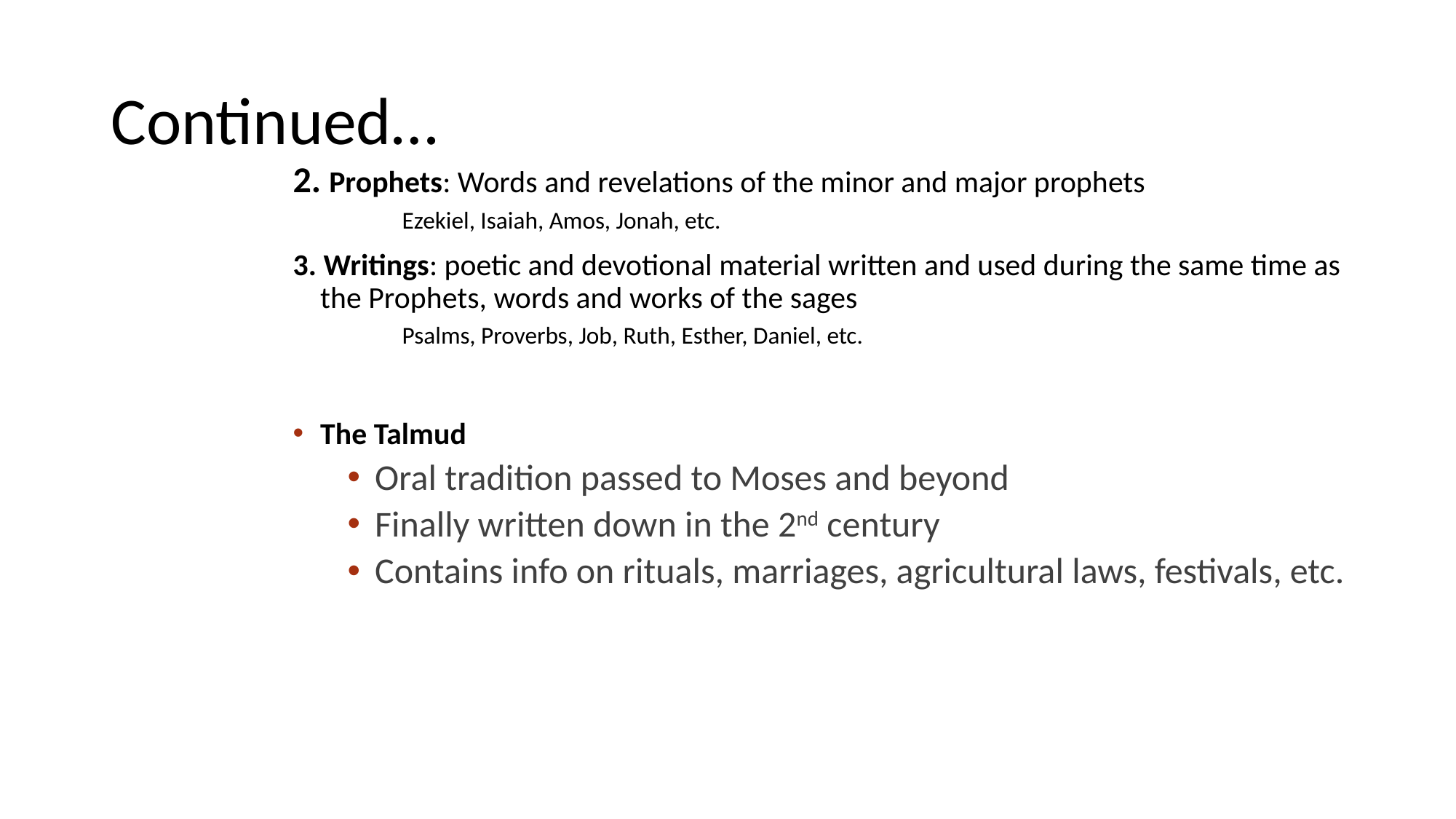

# Continued…
2. Prophets: Words and revelations of the minor and major prophets
Ezekiel, Isaiah, Amos, Jonah, etc.
3. Writings: poetic and devotional material written and used during the same time as the Prophets, words and works of the sages
Psalms, Proverbs, Job, Ruth, Esther, Daniel, etc.

The Talmud
Oral tradition passed to Moses and beyond
Finally written down in the 2nd century
Contains info on rituals, marriages, agricultural laws, festivals, etc.